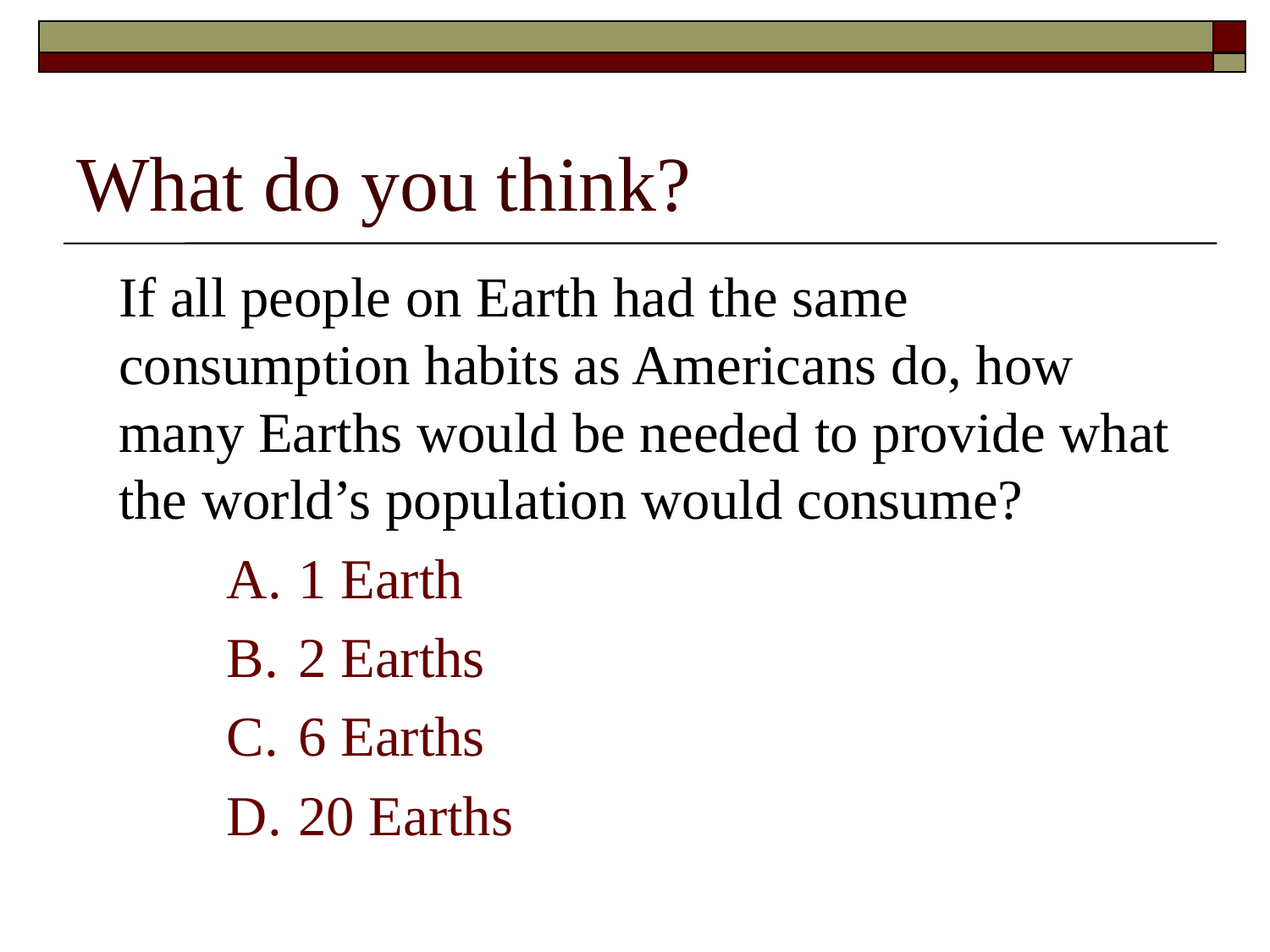

# What do you think?
	If all people on Earth had the same consumption habits as Americans do, how many Earths would be needed to provide what the world’s population would consume?
1 Earth
2 Earths
6 Earths
20 Earths